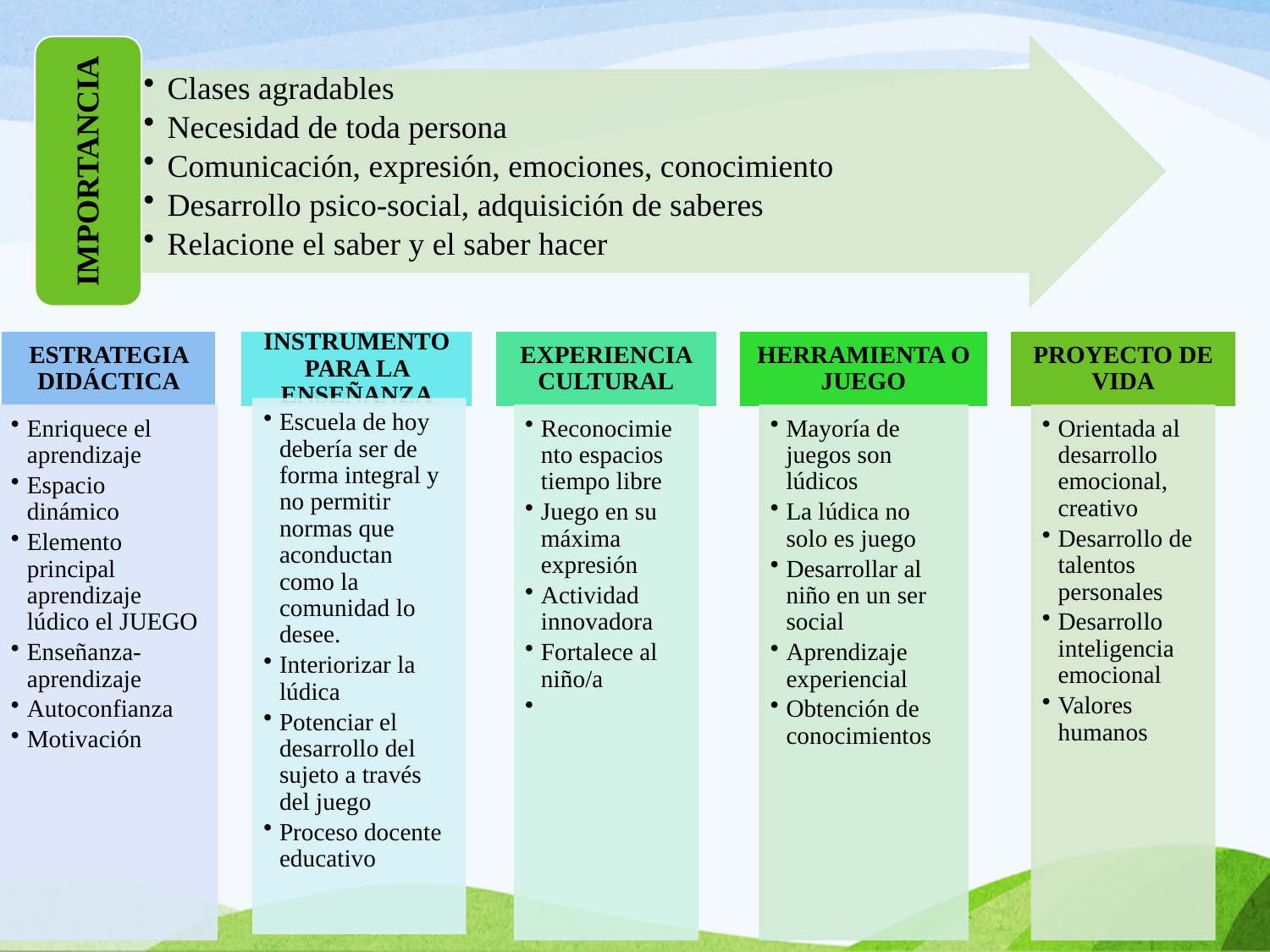

Clases agradables
Necesidad de toda persona
Comunicación, expresión, emociones, conocimiento
Desarrollo psico-social, adquisición de saberes
Relacione el saber y el saber hacer

IMPORTANCIA
ESTRATEGIA DIDÁCTICA
Enriquece el aprendizaje
Espacio dinámico
Elemento principal aprendizaje lúdico el JUEGO
Enseñanza-aprendizaje
Autoconfianza
Motivación

INSTRUMENTO PARA LA ENSEÑANZA
Escuela de hoy debería ser de forma integral y no permitir normas que aconductan como la comunidad lo desee.
Interiorizar la lúdica
Potenciar el desarrollo del sujeto a través del juego
Proceso docente educativo
EXPERIENCIA CULTURAL
Reconocimiento espacios tiempo libre
Juego en su máxima expresión
Actividad innovadora
Fortalece al niño/a

HERRAMIENTA O JUEGO
Mayoría de juegos son lúdicos
La lúdica no solo es juego
Desarrollar al niño en un ser social
Aprendizaje experiencial
Obtención de conocimientos
PROYECTO DE VIDA
Orientada al desarrollo emocional, creativo
Desarrollo de talentos personales
Desarrollo inteligencia emocional
Valores humanos